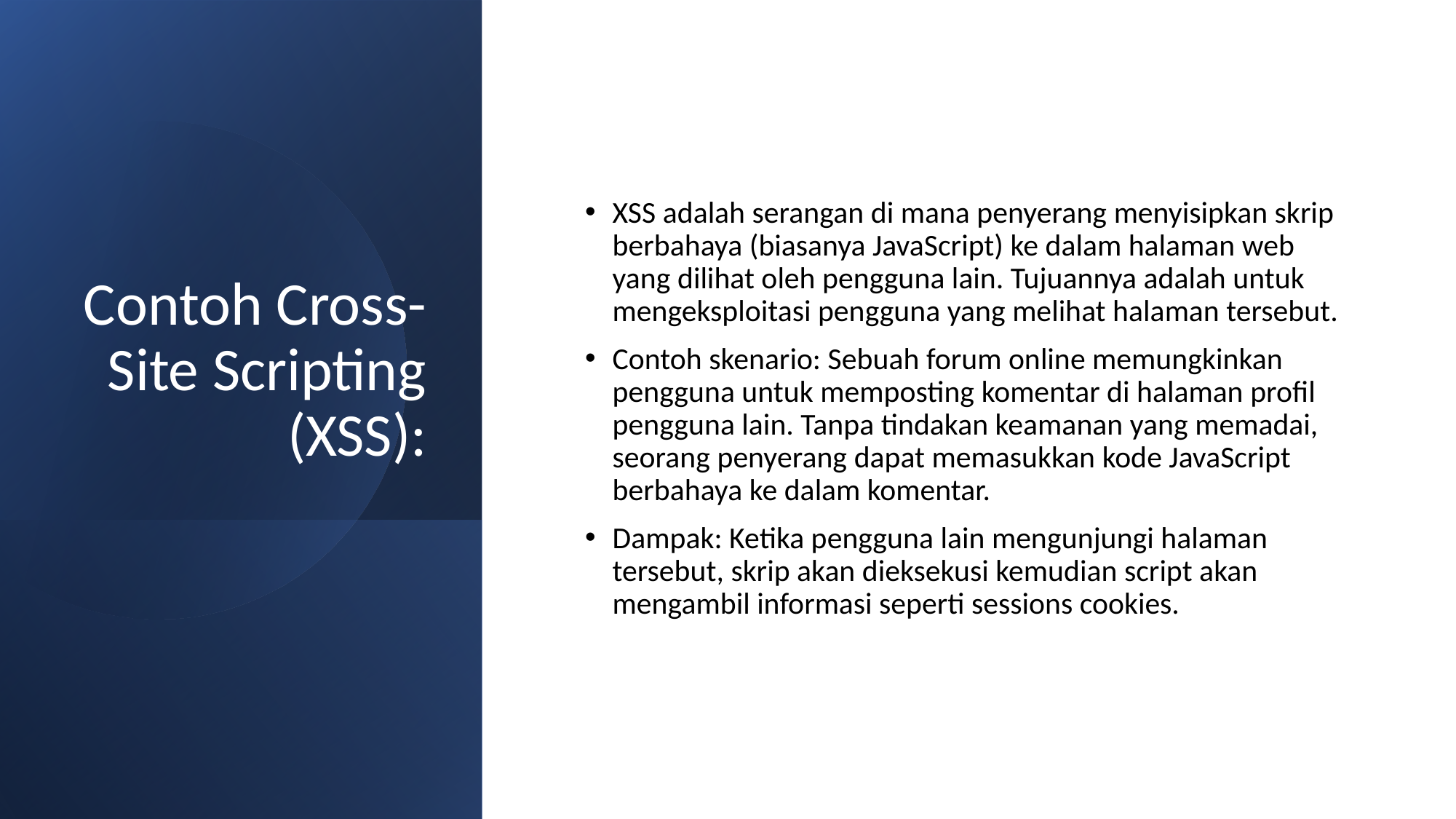

# Contoh Cross-Site Scripting (XSS):
XSS adalah serangan di mana penyerang menyisipkan skrip berbahaya (biasanya JavaScript) ke dalam halaman web yang dilihat oleh pengguna lain. Tujuannya adalah untuk mengeksploitasi pengguna yang melihat halaman tersebut.
Contoh skenario: Sebuah forum online memungkinkan pengguna untuk memposting komentar di halaman profil pengguna lain. Tanpa tindakan keamanan yang memadai, seorang penyerang dapat memasukkan kode JavaScript berbahaya ke dalam komentar.
Dampak: Ketika pengguna lain mengunjungi halaman tersebut, skrip akan dieksekusi kemudian script akan mengambil informasi seperti sessions cookies.